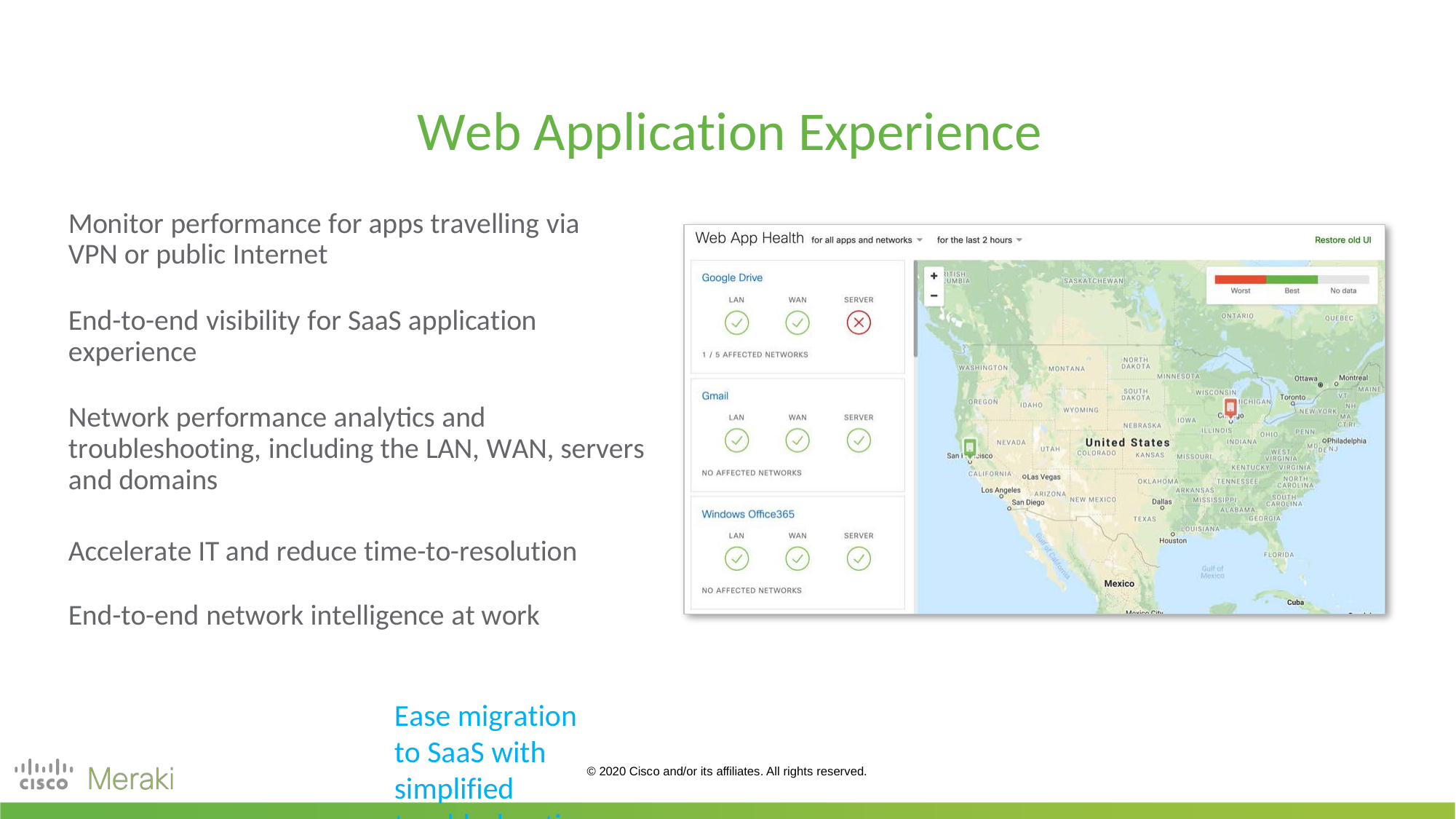

# Web Application Experience
Monitor performance for apps travelling via VPN or public Internet

End-to-end visibility for SaaS application experience

Network performance analytics and troubleshooting, including the LAN, WAN, servers and domains
Accelerate IT and reduce time-to-resolution End-to-end network intelligence at work

Ease migration to SaaS with simplified troubleshooting

© 2020 Cisco and/or its affiliates. All rights reserved.